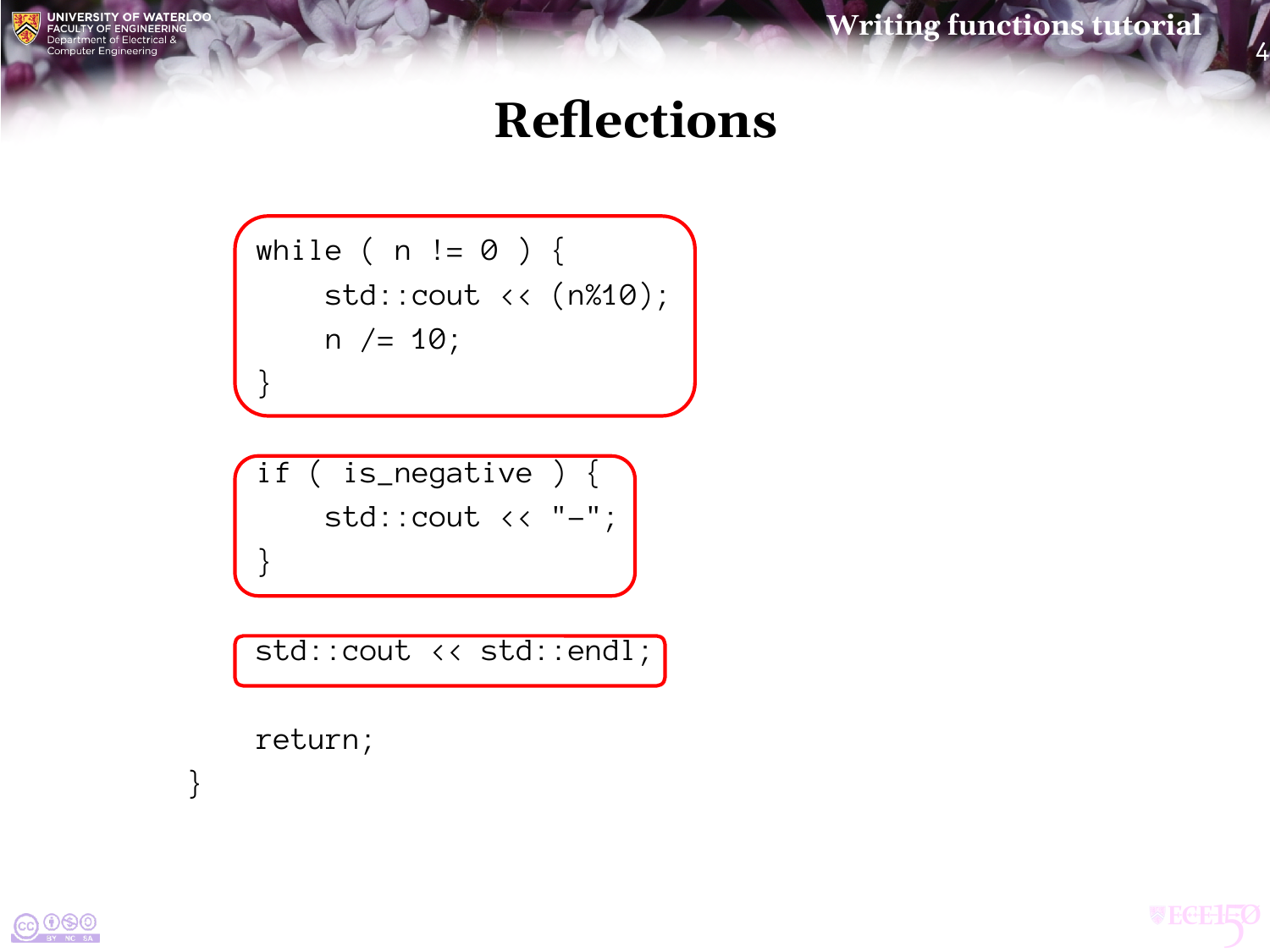

# Reflections

    while ( n != 0 ) {
        std::cout << (n%10);
        n /= 10;
    }

    if ( is_negative ) {
        std::cout << "-";
    }

    std::cout << std::endl;

    return;
}